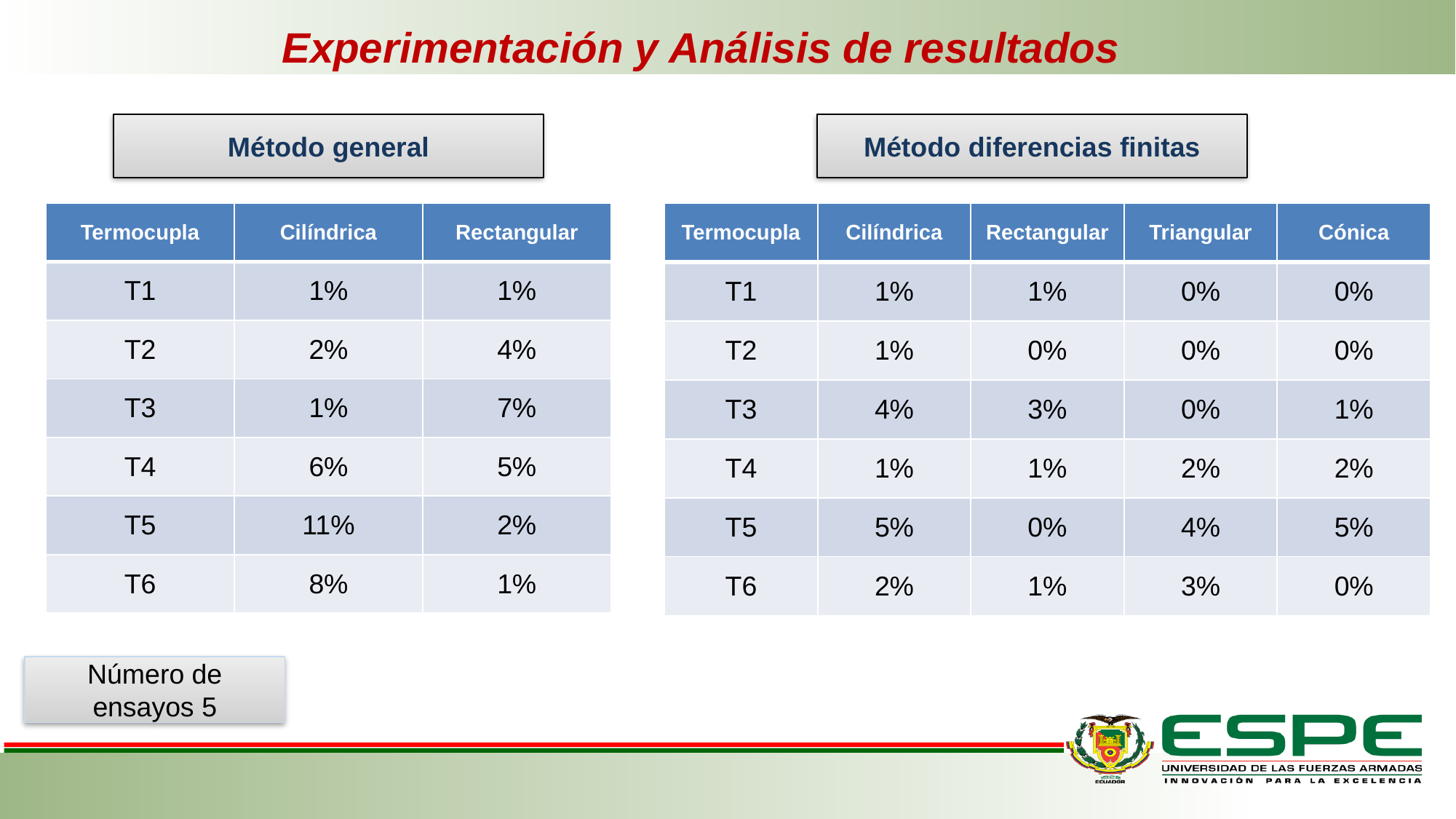

# Experimentación y Análisis de resultados

Método general
Método diferencias finitas
| Termocupla | Cilíndrica | Rectangular |
| --- | --- | --- |
| T1 | 1% | 1% |
| T2 | 2% | 4% |
| T3 | 1% | 7% |
| T4 | 6% | 5% |
| T5 | 11% | 2% |
| T6 | 8% | 1% |
| Termocupla | Cilíndrica | Rectangular | Triangular | Cónica |
| --- | --- | --- | --- | --- |
| T1 | 1% | 1% | 0% | 0% |
| T2 | 1% | 0% | 0% | 0% |
| T3 | 4% | 3% | 0% | 1% |
| T4 | 1% | 1% | 2% | 2% |
| T5 | 5% | 0% | 4% | 5% |
| T6 | 2% | 1% | 3% | 0% |
Número de ensayos 5